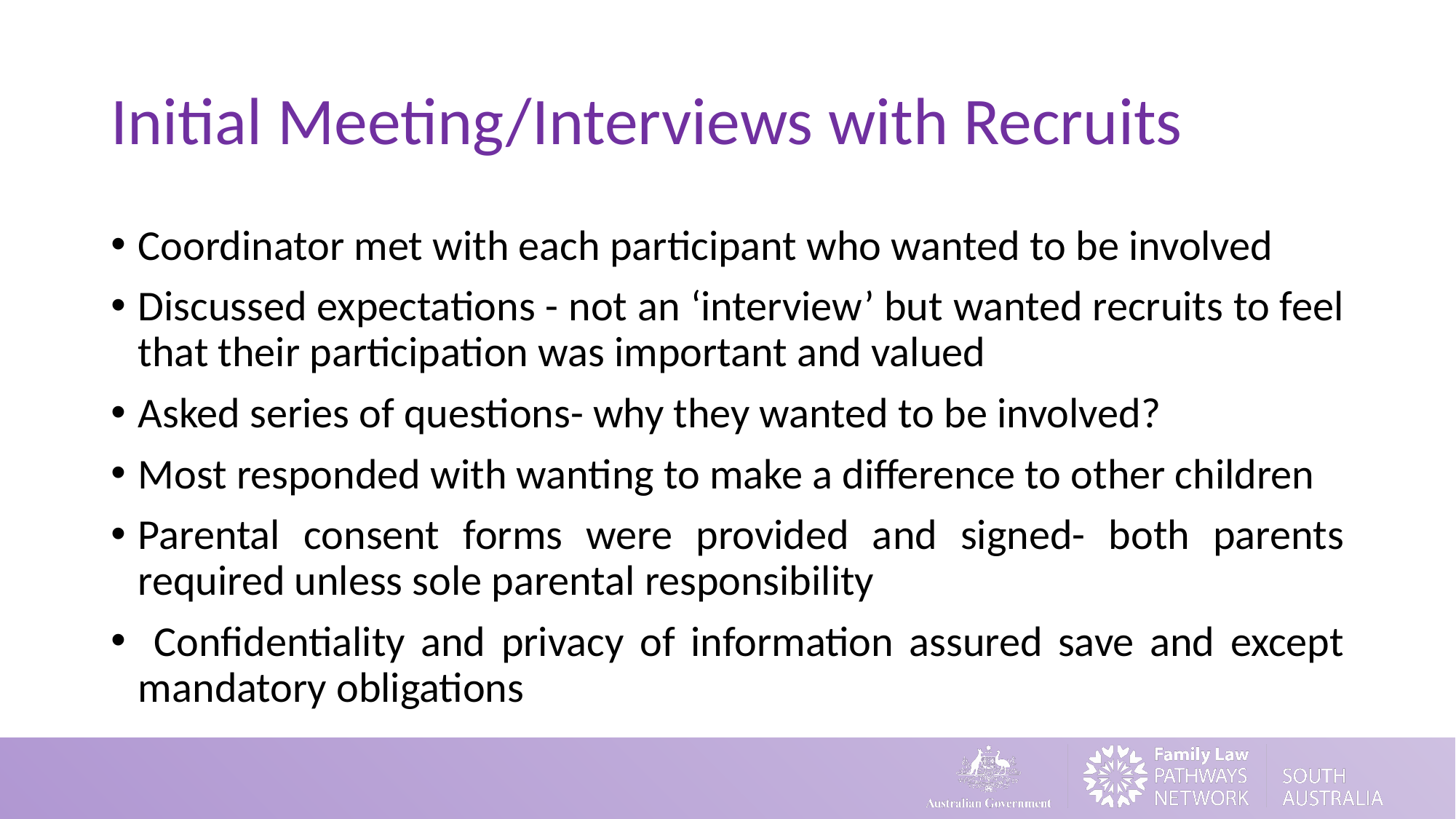

# Initial Meeting/Interviews with Recruits
Coordinator met with each participant who wanted to be involved
Discussed expectations - not an ‘interview’ but wanted recruits to feel that their participation was important and valued
Asked series of questions- why they wanted to be involved?
Most responded with wanting to make a difference to other children
Parental consent forms were provided and signed- both parents required unless sole parental responsibility
 Confidentiality and privacy of information assured save and except mandatory obligations